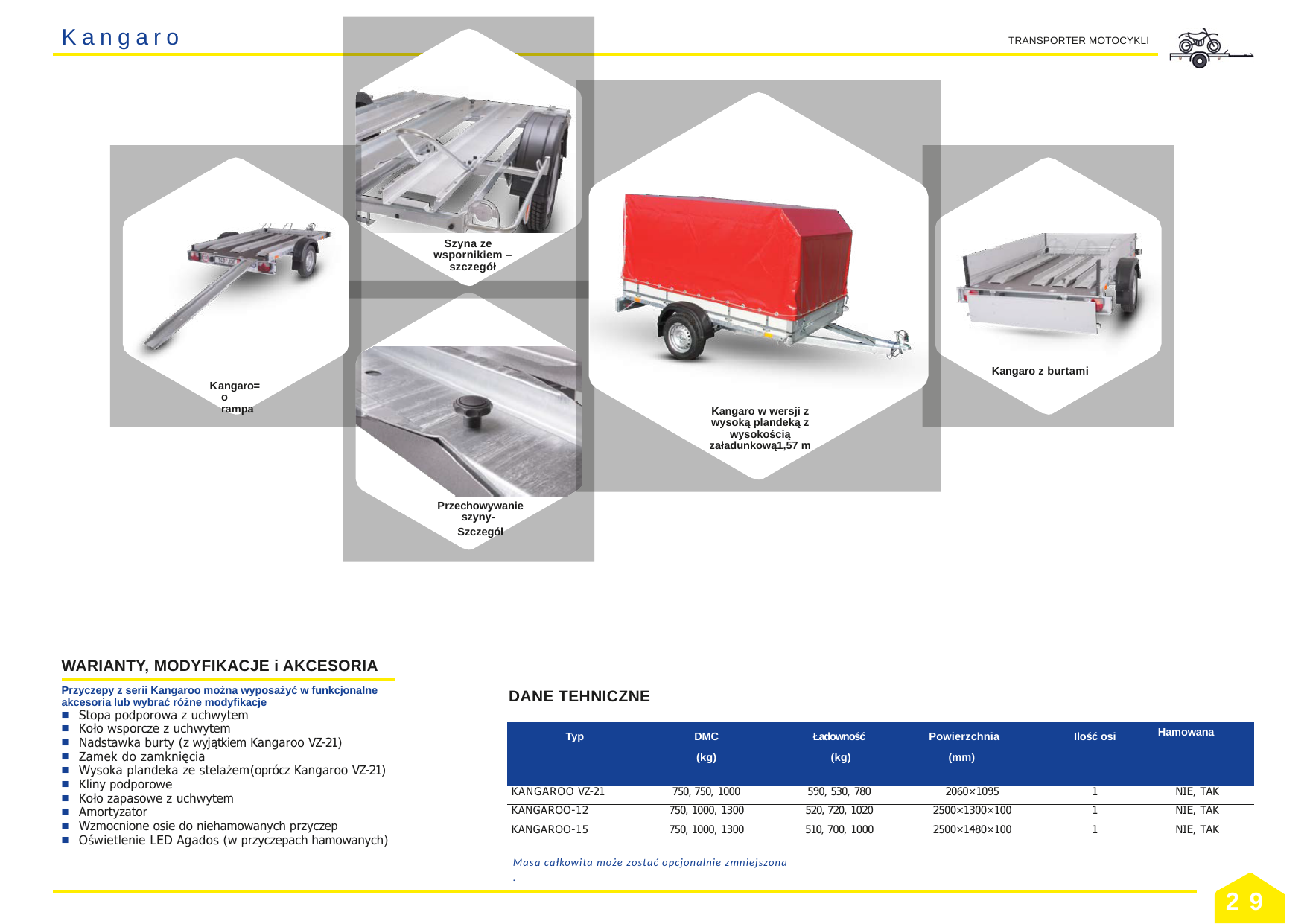

Kangaro

TRANSPORTER MOTOCYKLI

Szyna ze wspornikiem – szczegół

Kangaro z burtami
Kangaro=o  rampa
Kangaro w wersji z wysoką plandeką z wysokością załadunkową1,57 m
Przechowywanie szyny-
Szczegół
WARIANTY, MODYFIKACJE i AKCESORIA

Przyczepy z serii Kangaroo można wyposażyć w funkcjonalne akcesoria lub wybrać różne modyfikacje
Stopa podporowa z uchwytem
Koło wsporcze z uchwytem
Nadstawka burty (z wyjątkiem Kangaroo VZ-21)
Zamek do zamknięcia
Wysoka plandeka ze stelażem(oprócz Kangaroo VZ-21)
Kliny podporowe
Koło zapasowe z uchwytem
Amortyzator
Wzmocnione osie do niehamowanych przyczep
Oświetlenie LED Agados (w przyczepach hamowanych)
DANE TEHNICZNE
| Typ | DMC (kg) | Ładowność (kg) | Powierzchnia (mm) | Ilość osi | Hamowana |
| --- | --- | --- | --- | --- | --- |
| KANGAROO VZ-21 | 750, 750, 1000 | 590, 530, 780 | 2060×1095 | 1 | NIE, TAK |
| KANGAROO-12 | 750, 1000, 1300 | 520, 720, 1020 | 2500×1300×100 | 1 | NIE, TAK |
| KANGAROO-15 | 750, 1000, 1300 | 510, 700, 1000 | 2500×1480×100 | 1 | NIE, TAK |

Masa całkowita może zostać opcjonalnie zmniejszona
.

29